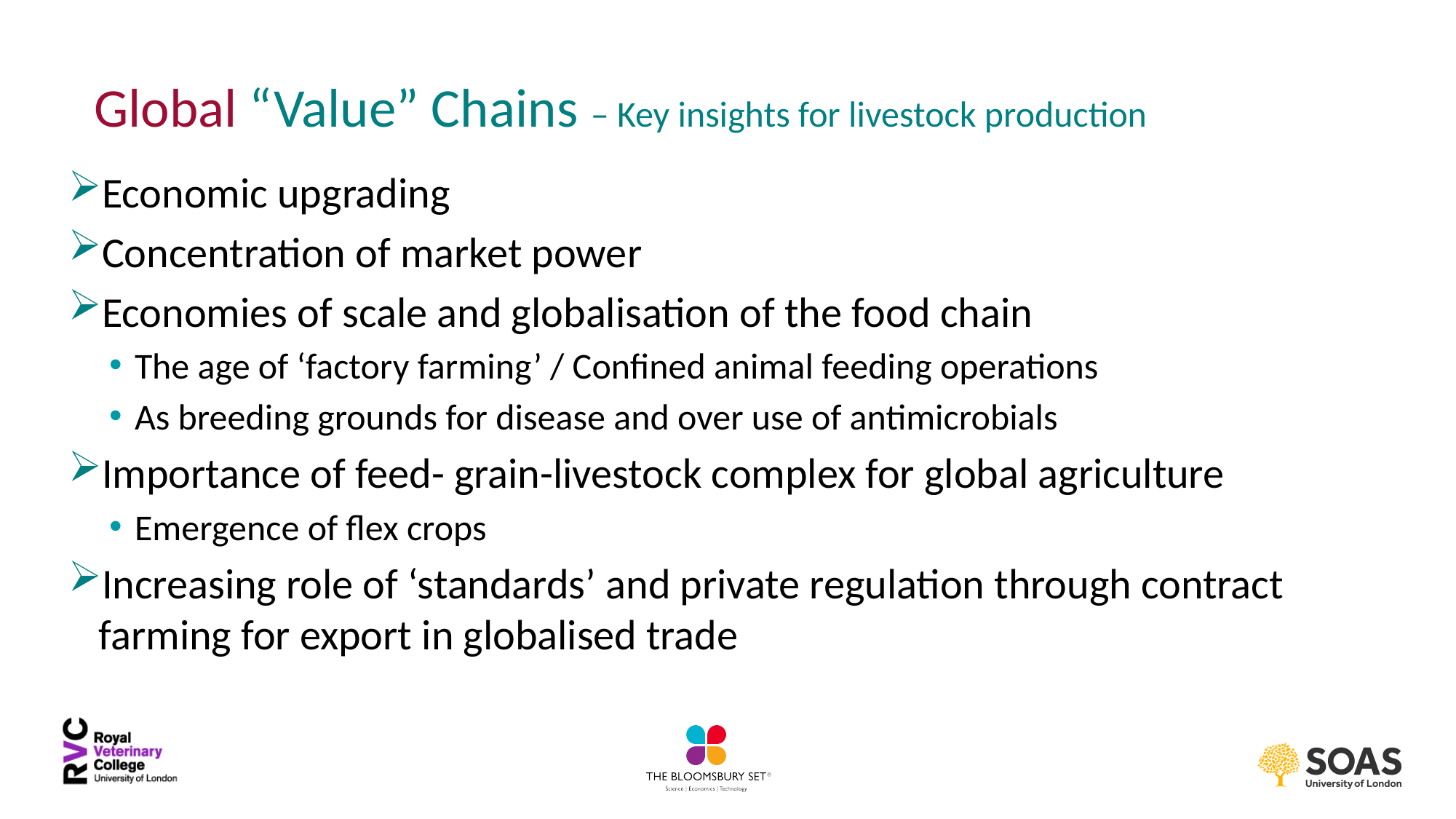

# Global “Value” Chains – Key insights for livestock production
Economic upgrading
Concentration of market power
Economies of scale and globalisation of the food chain
The age of ‘factory farming’ / Confined animal feeding operations
As breeding grounds for disease and over use of antimicrobials
Importance of feed- grain-livestock complex for global agriculture
Emergence of flex crops
Increasing role of ‘standards’ and private regulation through contract farming for export in globalised trade